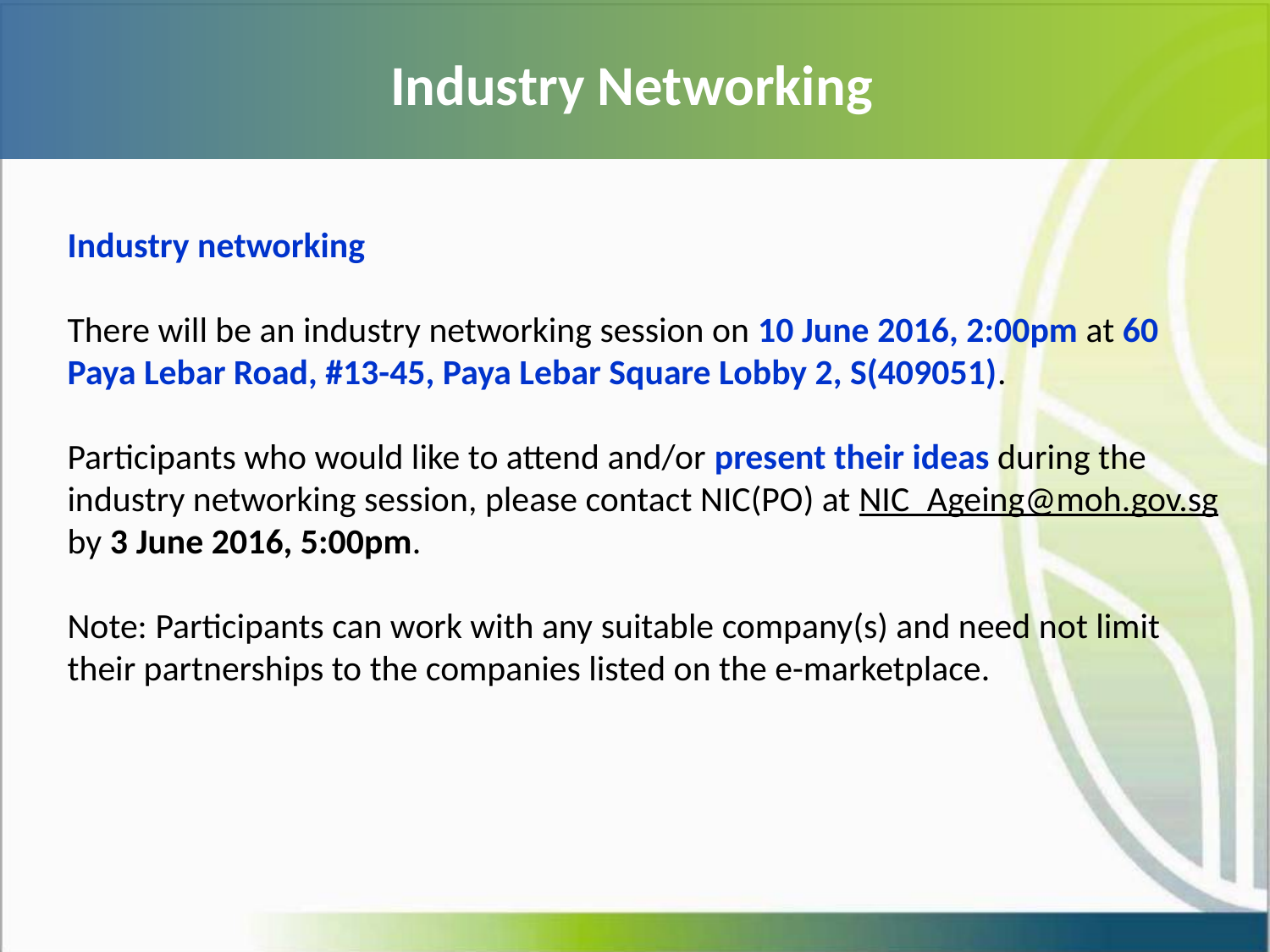

# Industry Networking
Industry networking

There will be an industry networking session on 10 June 2016, 2:00pm at 60 Paya Lebar Road, #13-45, Paya Lebar Square Lobby 2, S(409051).

Participants who would like to attend and/or present their ideas during the industry networking session, please contact NIC(PO) at NIC_Ageing@moh.gov.sg by 3 June 2016, 5:00pm.

Note: Participants can work with any suitable company(s) and need not limit their partnerships to the companies listed on the e-marketplace.